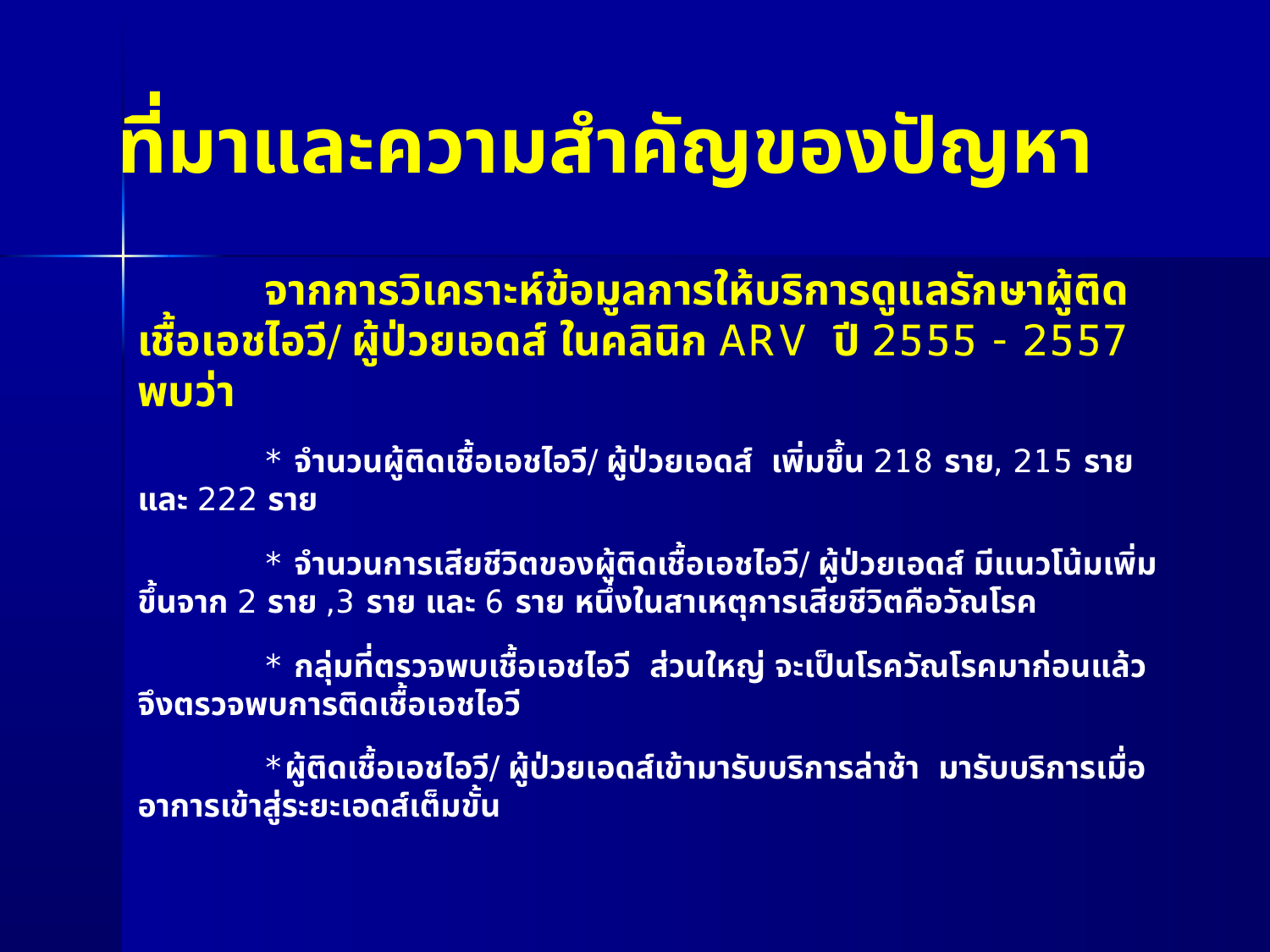

# ที่มาและความสำคัญของปัญหา
	จากการวิเคราะห์ข้อมูลการให้บริการดูแลรักษาผู้ติดเชื้อเอชไอวี/ผู้ป่วยเอดส์ ในคลินิก ARV  ปี 2555 - 2557 พบว่า

	* จำนวนผู้ติดเชื้อเอชไอวี/ผู้ป่วยเอดส์  เพิ่มขึ้น 218 ราย, 215 ราย และ 222 ราย

	* จำนวนการเสียชีวิตของผู้ติดเชื้อเอชไอวี/ผู้ป่วยเอดส์ มีแนวโน้มเพิ่มขึ้นจาก 2 ราย ,3 ราย และ 6 ราย หนึ่งในสาเหตุการเสียชีวิตคือวัณโรค

	* กลุ่มที่ตรวจพบเชื้อเอชไอวี  ส่วนใหญ่ จะเป็นโรควัณโรคมาก่อนแล้วจึงตรวจพบการติดเชื้อเอชไอวี

	*ผู้ติดเชื้อเอชไอวี/ผู้ป่วยเอดส์เข้ามารับบริการล่าช้า  มารับบริการเมื่ออาการเข้าสู่ระยะเอดส์เต็มขั้น